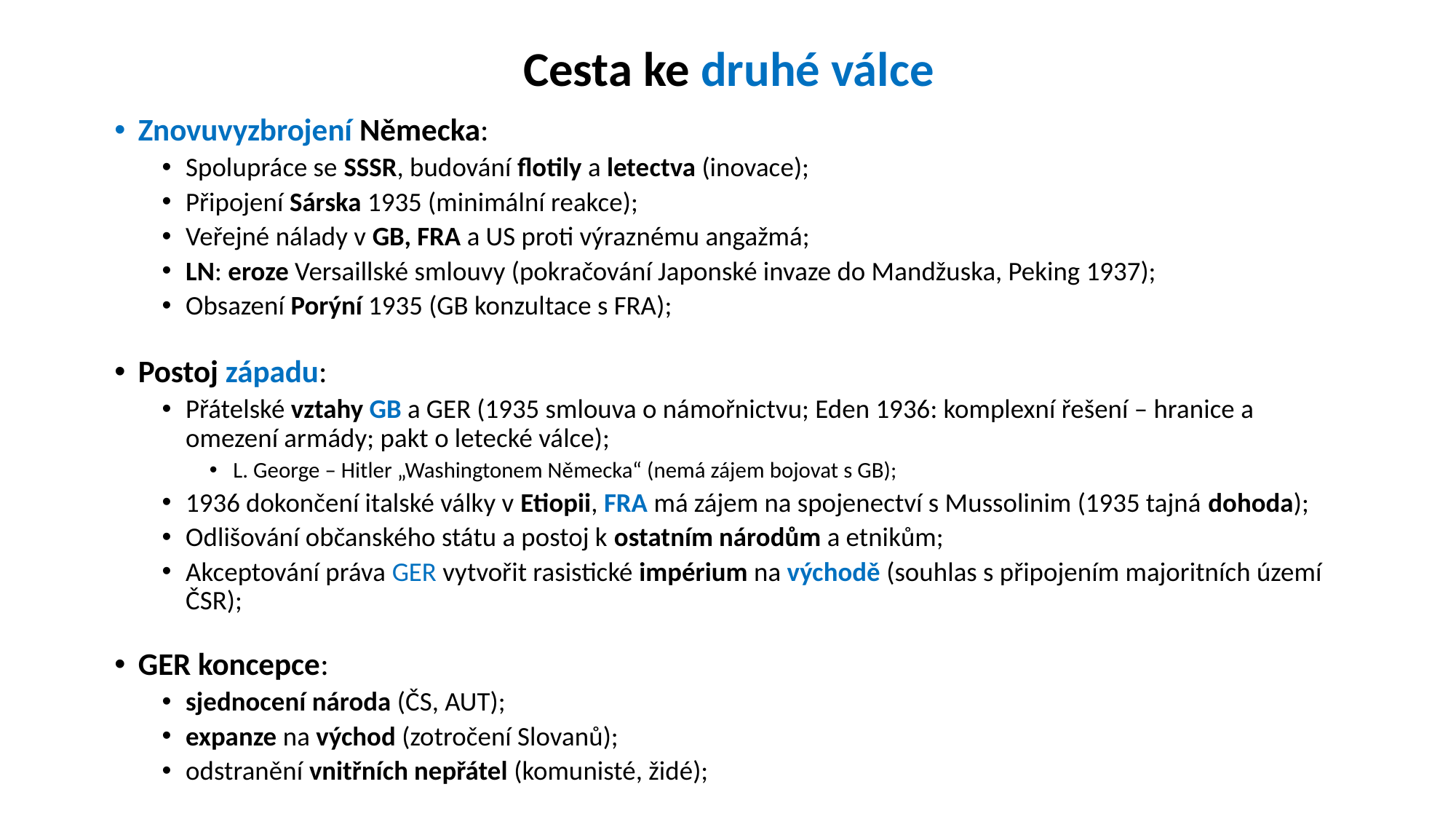

# Cesta ke druhé válce
Znovuvyzbrojení Německa:
Spolupráce se SSSR, budování flotily a letectva (inovace);
Připojení Sárska 1935 (minimální reakce);
Veřejné nálady v GB, FRA a US proti výraznému angažmá;
LN: eroze Versaillské smlouvy (pokračování Japonské invaze do Mandžuska, Peking 1937);
Obsazení Porýní 1935 (GB konzultace s FRA);

Postoj západu:
Přátelské vztahy GB a GER (1935 smlouva o námořnictvu; Eden 1936: komplexní řešení – hranice a omezení armády; pakt o letecké válce);
L. George – Hitler „Washingtonem Německa“ (nemá zájem bojovat s GB);
1936 dokončení italské války v Etiopii, FRA má zájem na spojenectví s Mussolinim (1935 tajná dohoda);
Odlišování občanského státu a postoj k ostatním národům a etnikům;
Akceptování práva GER vytvořit rasistické impérium na východě (souhlas s připojením majoritních území ČSR);

GER koncepce:
sjednocení národa (ČS, AUT);
expanze na východ (zotročení Slovanů);
odstranění vnitřních nepřátel (komunisté, židé);